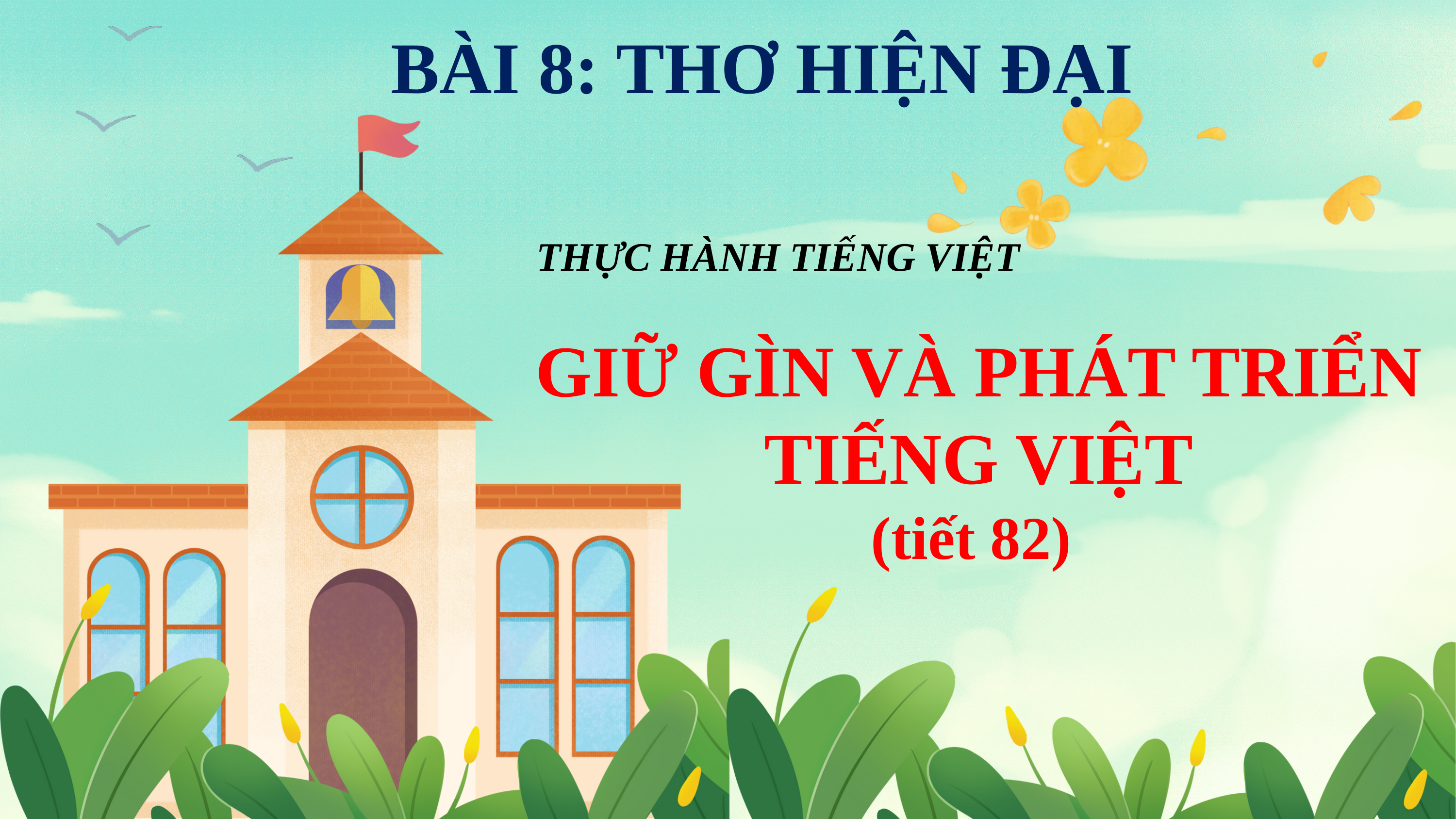

BÀI 8: THƠ HIỆN ĐẠI

THỰC HÀNH TIẾNG VIỆT
GIỮ GÌN VÀ PHÁT TRIỂN TIẾNG VIỆT
(tiết 82)